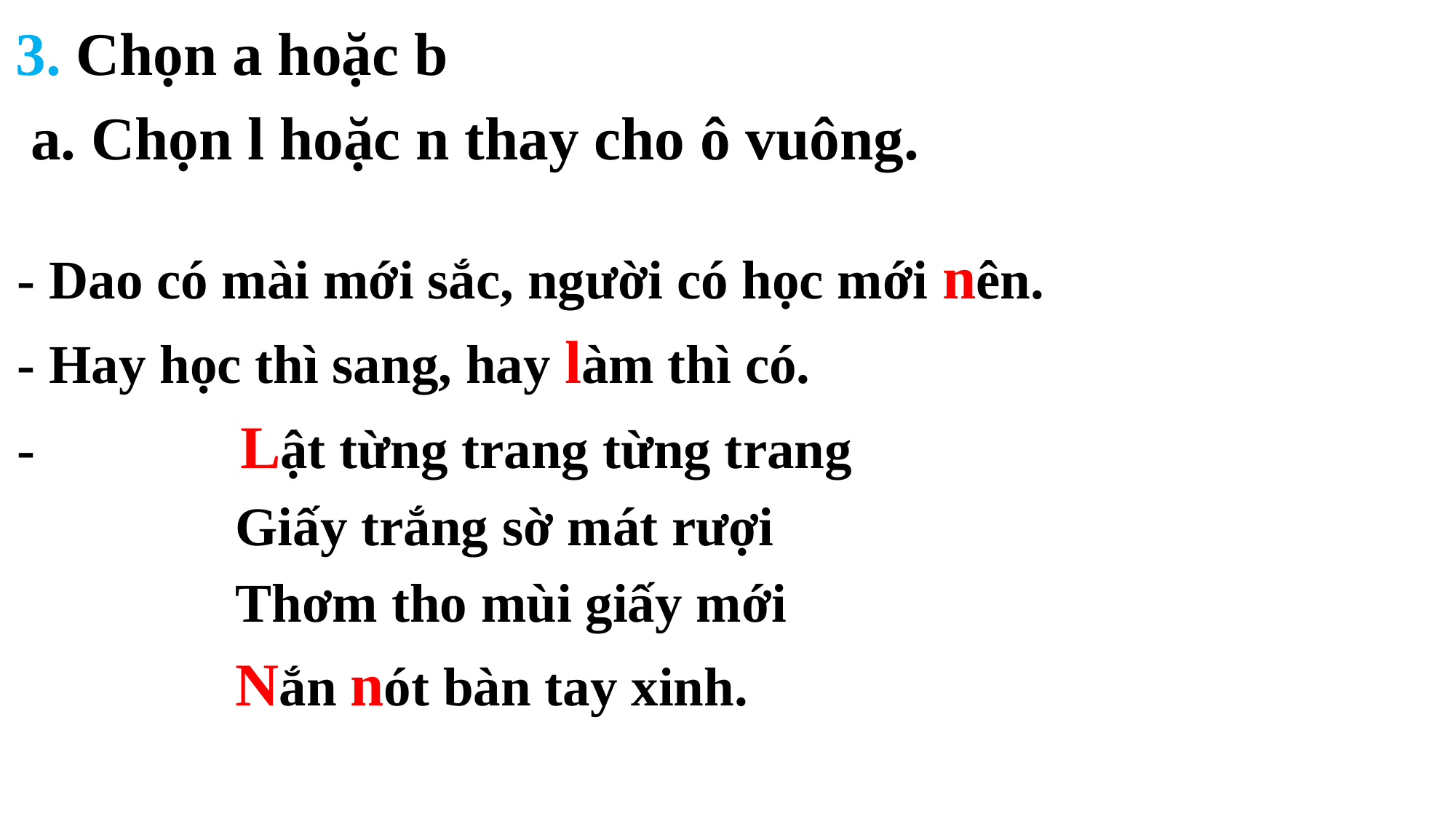

3. Chọn a hoặc b
 a. Chọn l hoặc n thay cho ô vuông.
- Dao có mài mới sắc, người có học mới nên.
- Hay học thì sang, hay làm thì có.
-               Lật từng trang từng trang
                Giấy trắng sờ mát rượi
                Thơm tho mùi giấy mới
                Nắn nót bàn tay xinh.